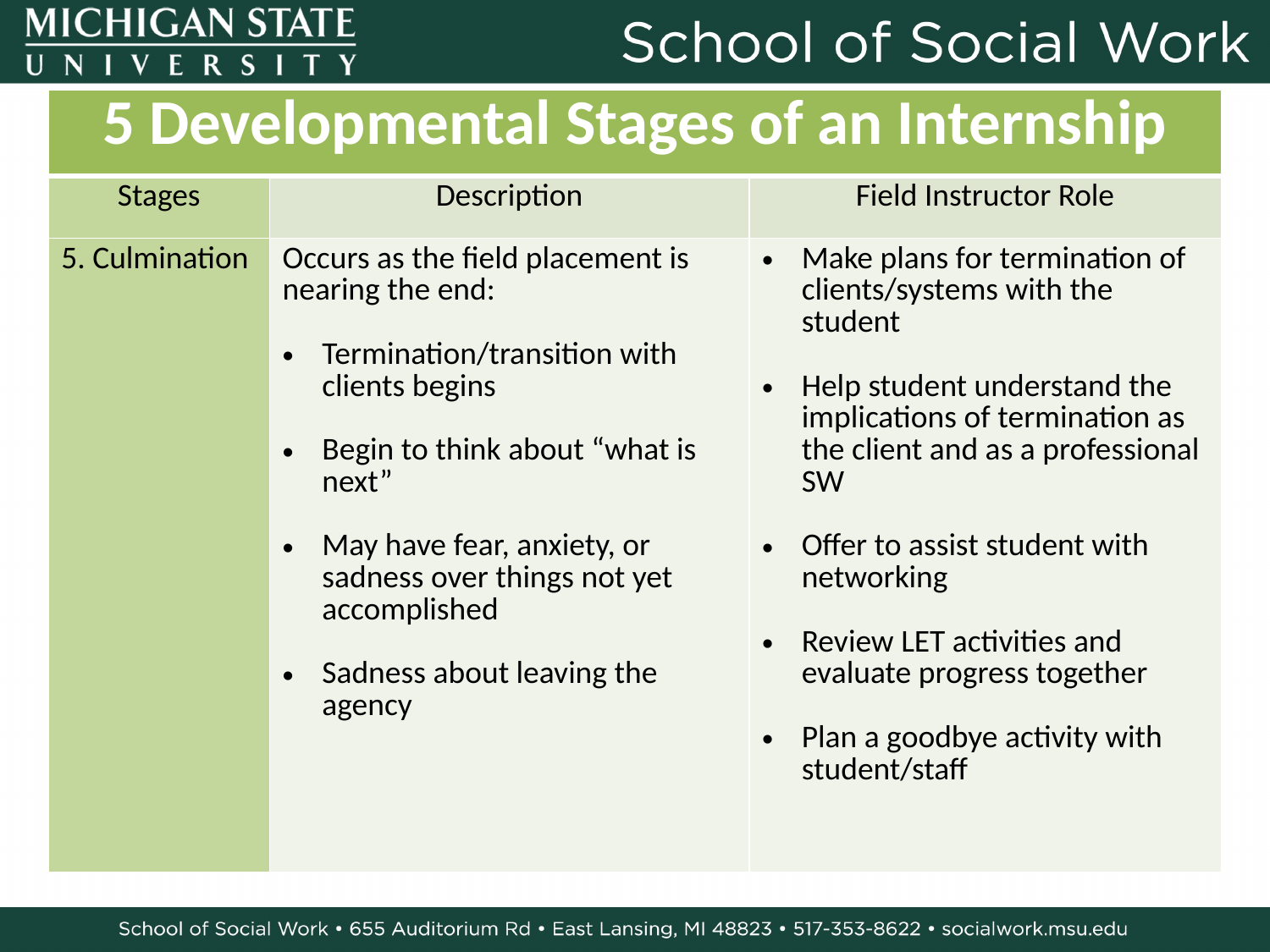

| 5 Developmental Stages of an Internship |  |  |
| --- | --- | --- |
| Stages | Description | Field Instructor Role |
| 5. Culmination | Occurs as the field placement is nearing the end: Termination/transition with clients begins Begin to think about “what is next” May have fear, anxiety, or sadness over things not yet accomplished Sadness about leaving the agency | Make plans for termination of clients/systems with the student Help student understand the implications of termination as the client and as a professional SW Offer to assist student with networking Review LET activities and evaluate progress together Plan a goodbye activity with student/staff |